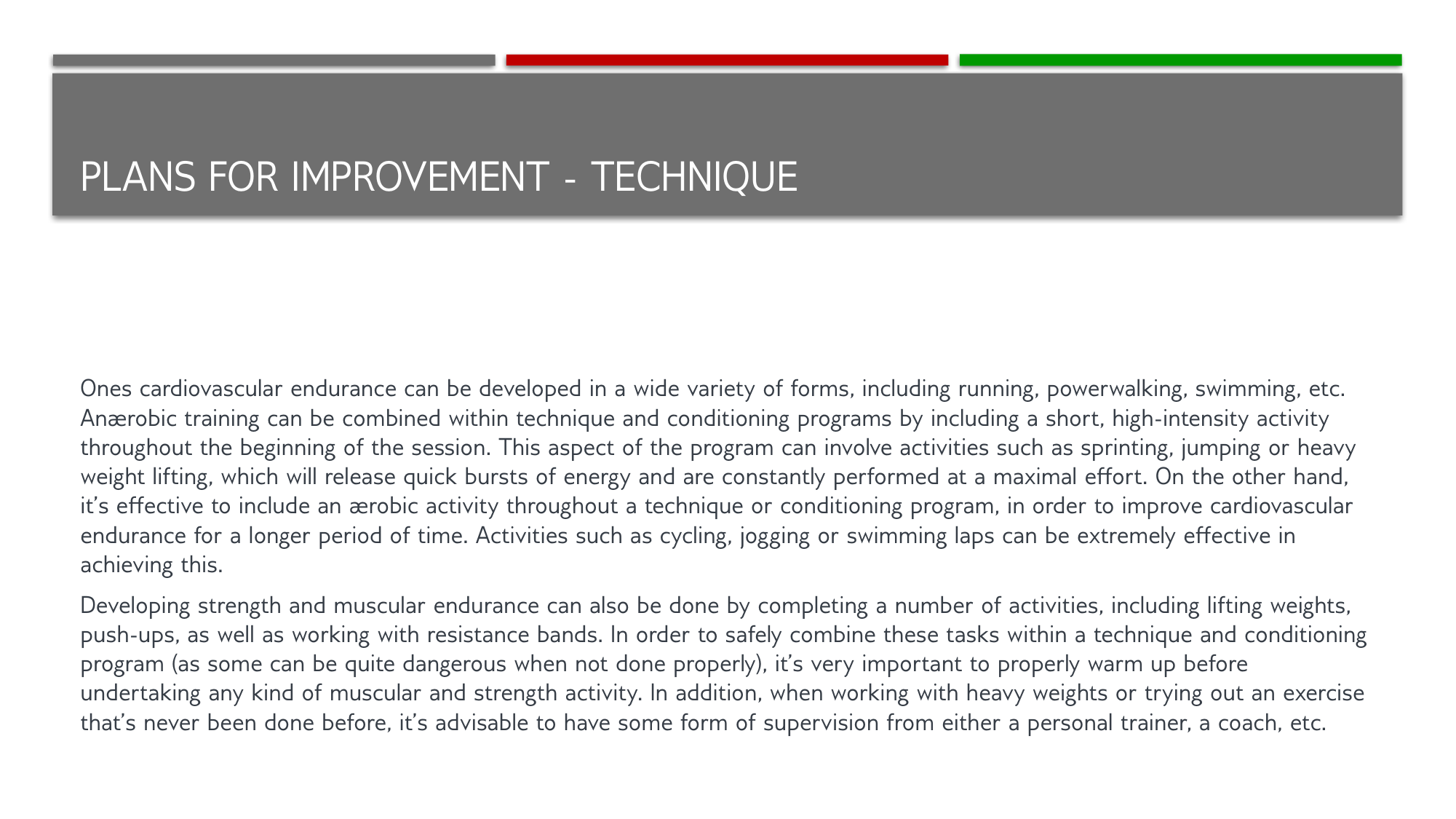

# Plans for improvement - technique

Ones cardiovascular endurance can be developed in a wide variety of forms, including running, powerwalking, swimming, etc. Anaerobic training can be combined within technique and conditioning programs by including a short, high-intensity activity throughout the beginning of the session. This aspect of the program can involve activities such as sprinting, jumping or heavy weight lifting, which will release quick bursts of energy and are constantly performed at a maximal effort. On the other hand, it’s effective to include an aerobic activity throughout a technique or conditioning program, in order to improve cardiovascular endurance for a longer period of time. Activities such as cycling, jogging or swimming laps can be extremely effective in achieving this.
Developing strength and muscular endurance can also be done by completing a number of activities, including lifting weights, push-ups, as well as working with resistance bands. In order to safely combine these tasks within a technique and conditioning program (as some can be quite dangerous when not done properly), it’s very important to properly warm up before undertaking any kind of muscular and strength activity. In addition, when working with heavy weights or trying out an exercise that’s never been done before, it’s advisable to have some form of supervision from either a personal trainer, a coach, etc.